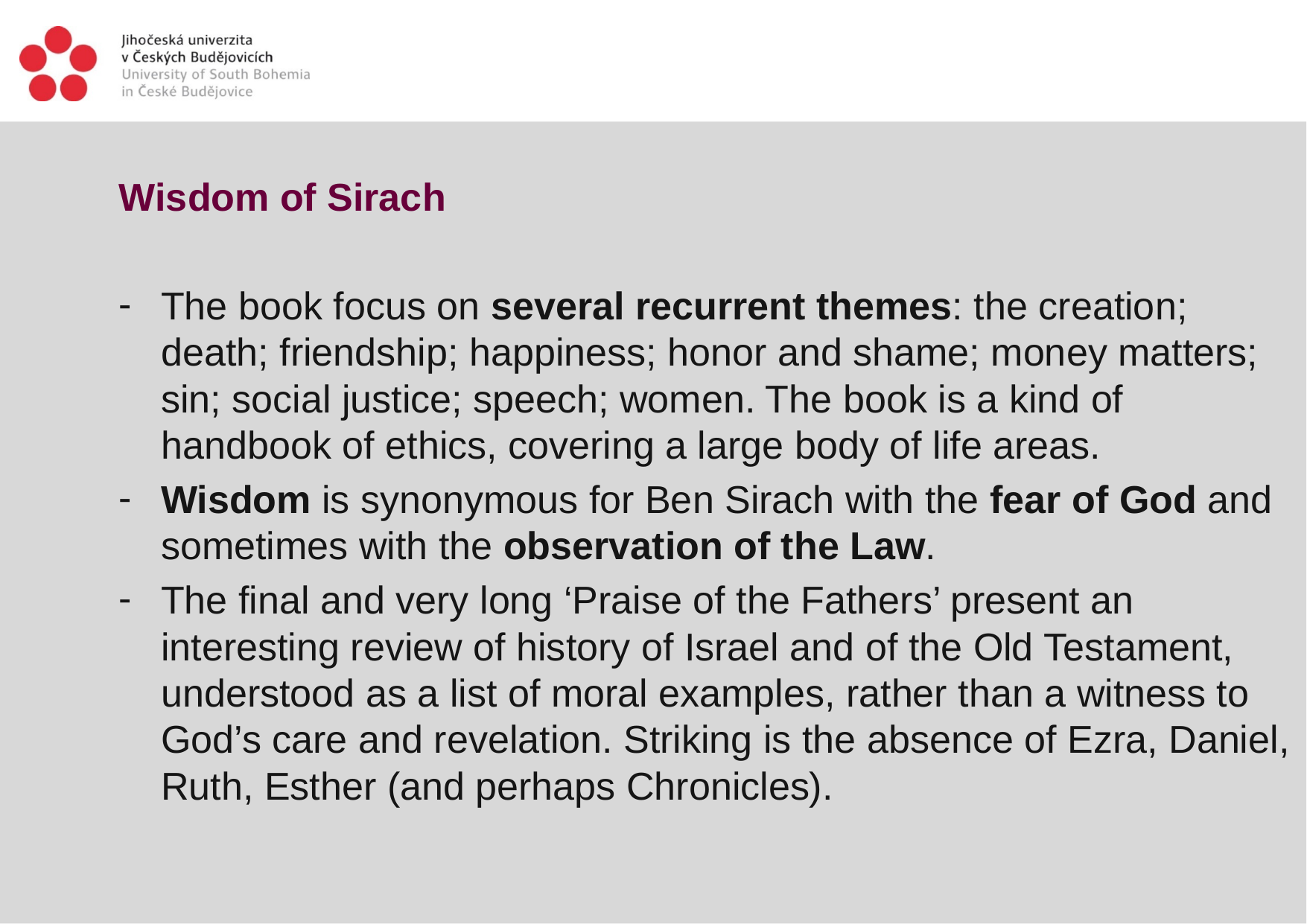

Wisdom of Sirach

The book focus on several recurrent themes: the creation; death; friendship; happiness; honor and shame; money matters; sin; social justice; speech; women. The book is a kind of handbook of ethics, covering a large body of life areas.
Wisdom is synonymous for Ben Sirach with the fear of God and sometimes with the observation of the Law.
The final and very long ‘Praise of the Fathers’ present an interesting review of history of Israel and of the Old Testament, understood as a list of moral examples, rather than a witness to God’s care and revelation. Striking is the absence of Ezra, Daniel, Ruth, Esther (and perhaps Chronicles).